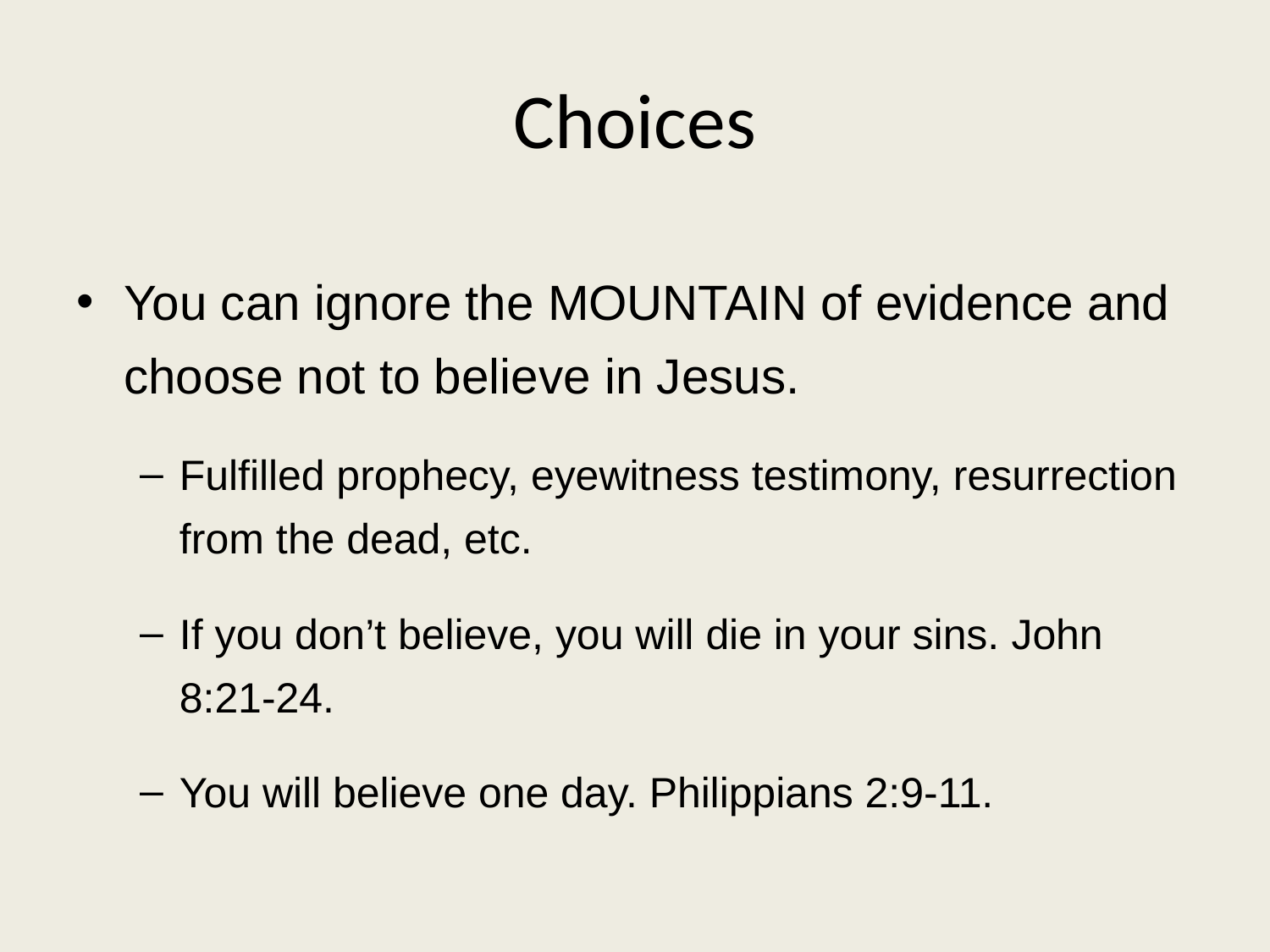

# Choices
You can ignore the MOUNTAIN of evidence and choose not to believe in Jesus.
Fulfilled prophecy, eyewitness testimony, resurrection from the dead, etc.
If you don’t believe, you will die in your sins. John 8:21-24.
You will believe one day. Philippians 2:9-11.